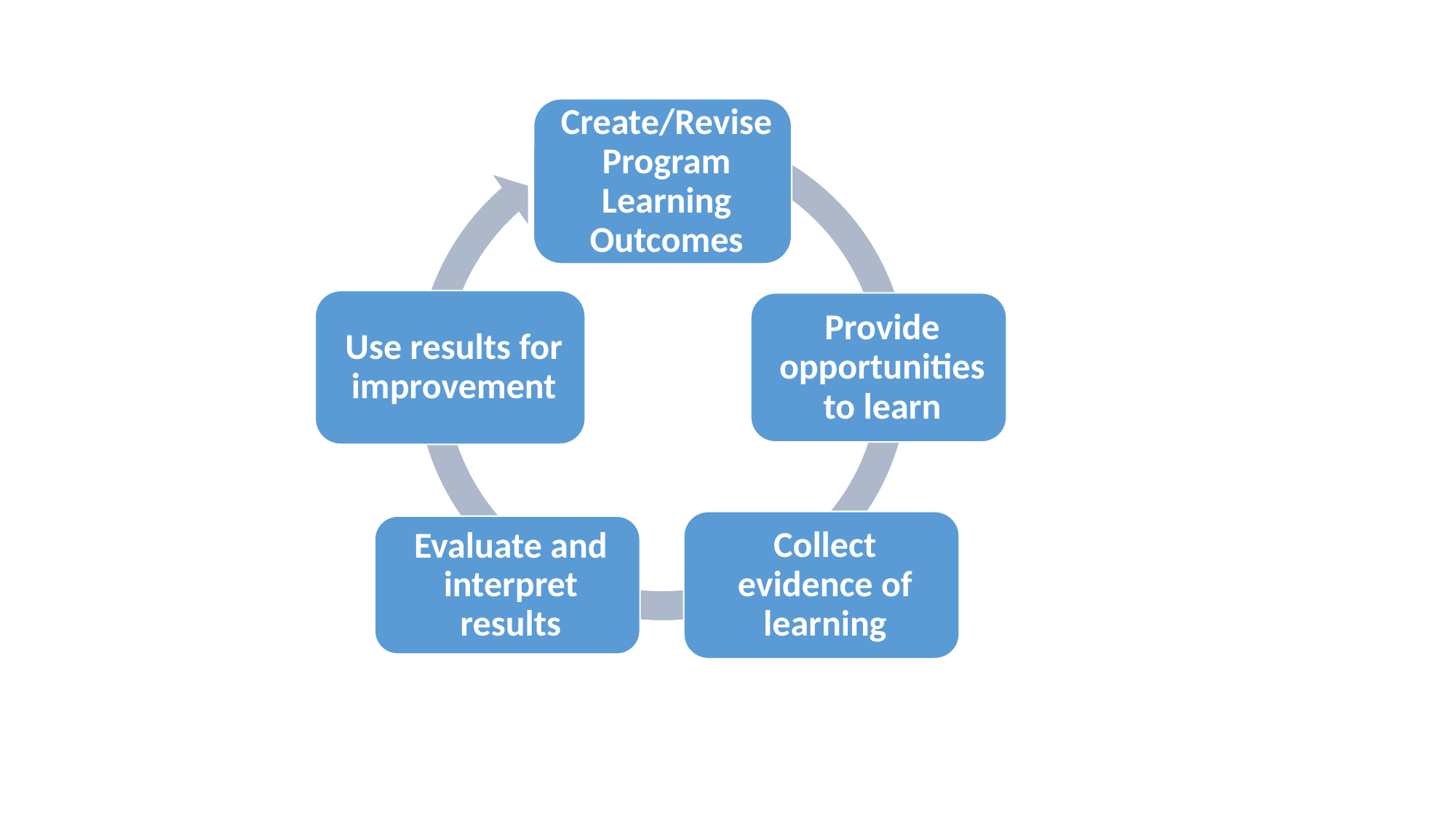

Create/Revise Program Learning Outcomes
Provide opportunities to learn
Collect evidence of learning
Evaluate and interpret results
Use results for improvement